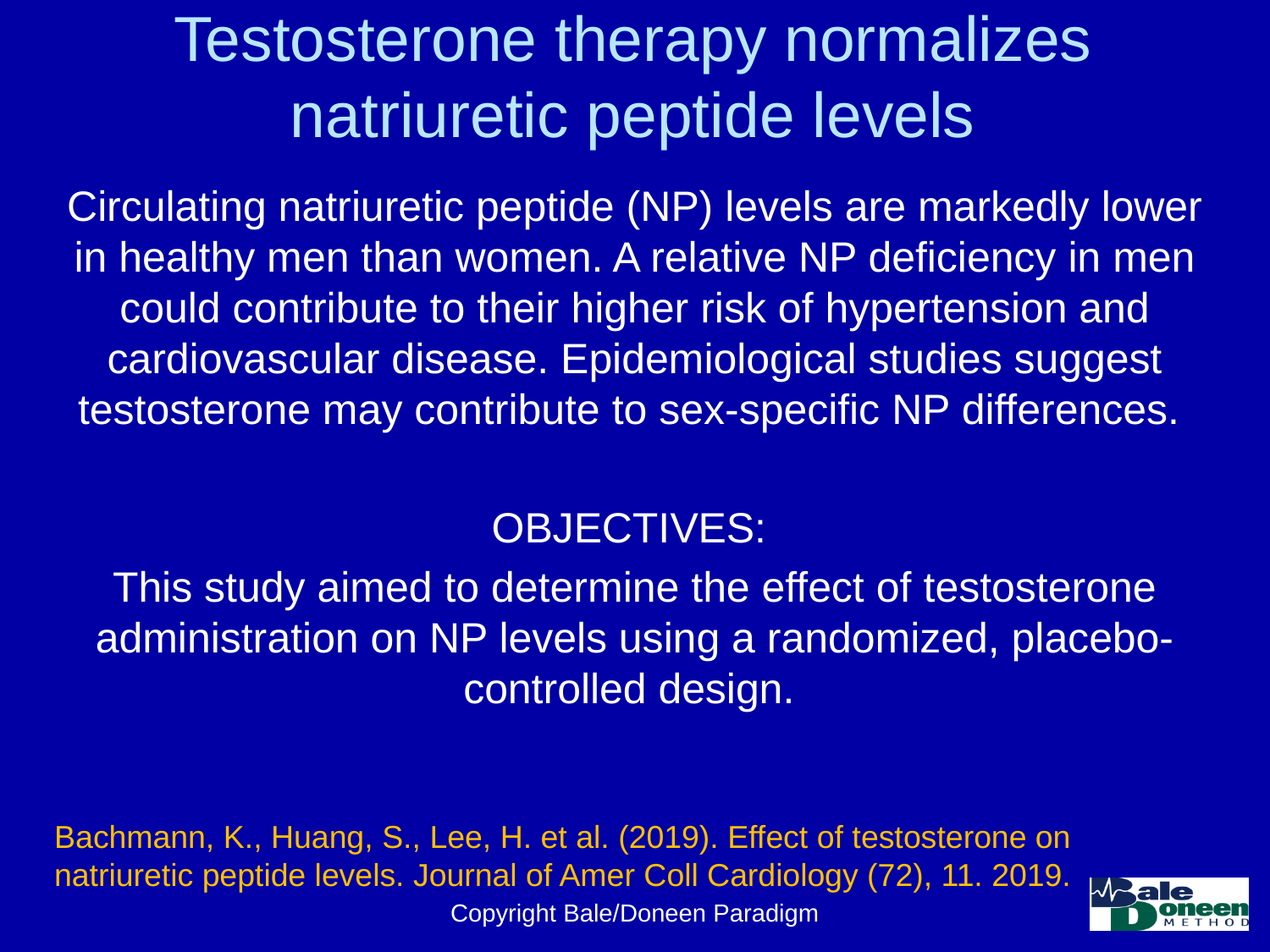

# Testosterone therapy normalizes natriuretic peptide levels
Circulating natriuretic peptide (NP) levels are markedly lower in healthy men than women. A relative NP deficiency in men could contribute to their higher risk of hypertension and cardiovascular disease. Epidemiological studies suggest testosterone may contribute to sex-specific NP differences.

OBJECTIVES:
This study aimed to determine the effect of testosterone administration on NP levels using a randomized, placebo-controlled design.
Bachmann, K., Huang, S., Lee, H. et al. (2019). Effect of testosterone on natriuretic peptide levels. Journal of Amer Coll Cardiology (72), 11. 2019.
Copyright Bale/Doneen Paradigm